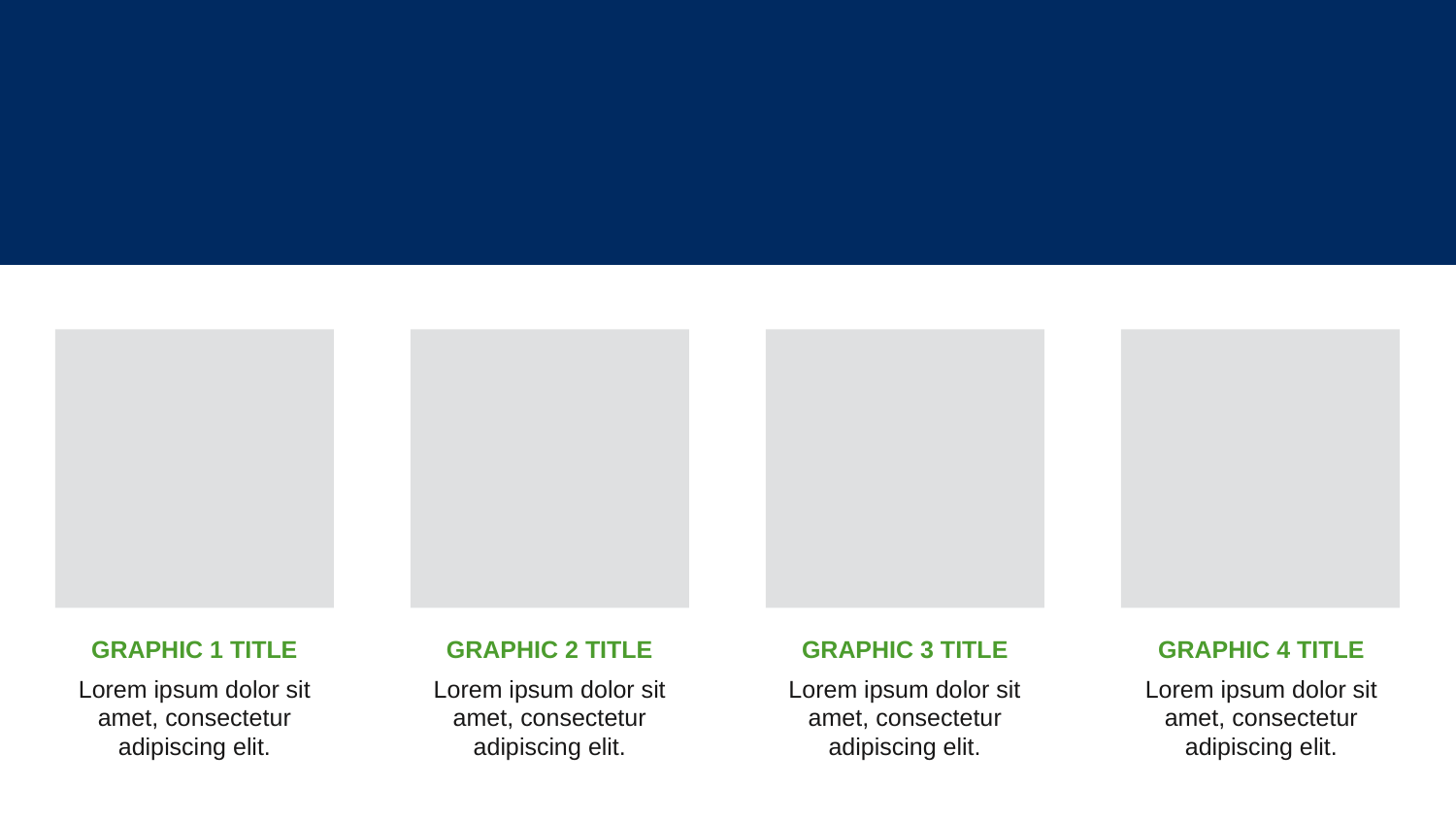

#

GRAPHIC 1 TITLE
GRAPHIC 2 TITLE
GRAPHIC 3 TITLE
GRAPHIC 4 TITLE
Lorem ipsum dolor sit amet, consectetur adipiscing elit.
Lorem ipsum dolor sit amet, consectetur adipiscing elit.
Lorem ipsum dolor sit amet, consectetur adipiscing elit.
Lorem ipsum dolor sit amet, consectetur adipiscing elit.